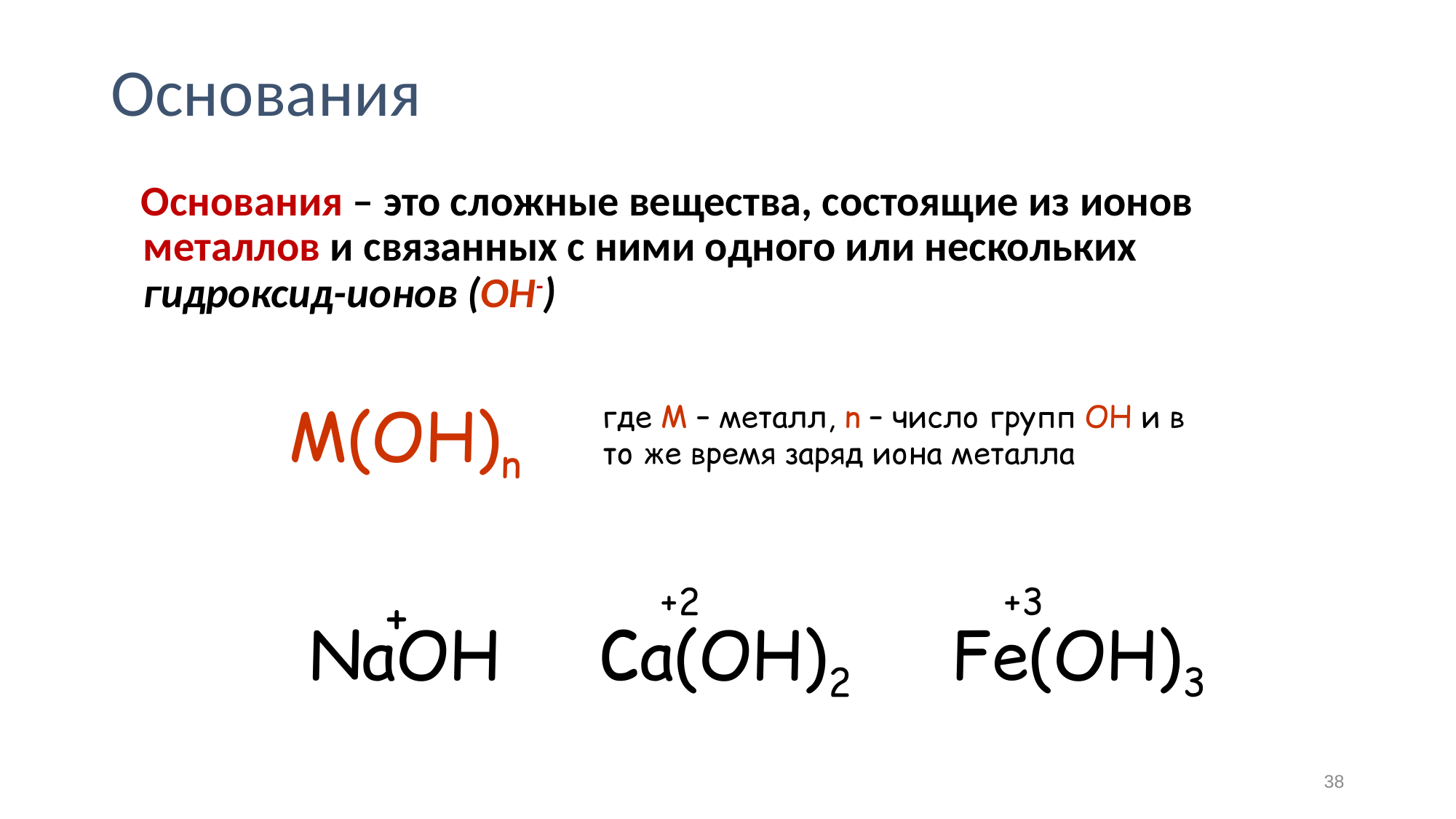

# Основания

    Основания – это сложные вещества, состоящие из ионов металлов и связанных с ними одного или нескольких гидроксид-ионов (ОН-)

М(ОН)n
где М – металл, n – число групп ОН и в то же время заряд иона металла

+2
+3
+
NaOH     Ca(OH)2     Fe(OH)3
38